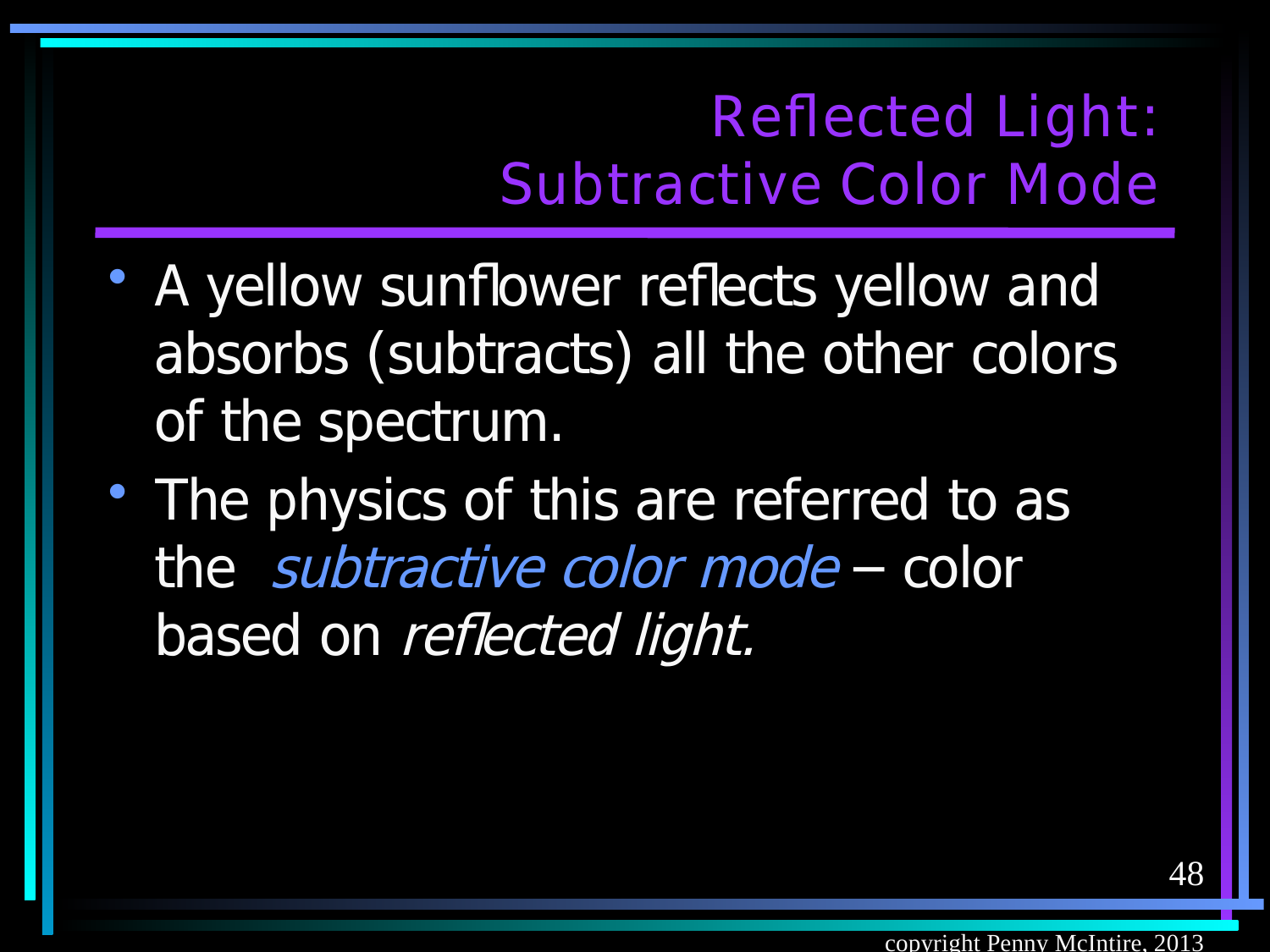

# Reflected Light: Subtractive Color Mode
A yellow sunflower reflects yellow and absorbs (subtracts) all the other colors of the spectrum.
The physics of this are referred to as the  subtractive color mode – color based on reflected light.
48
copyright Penny McIntire, 2013